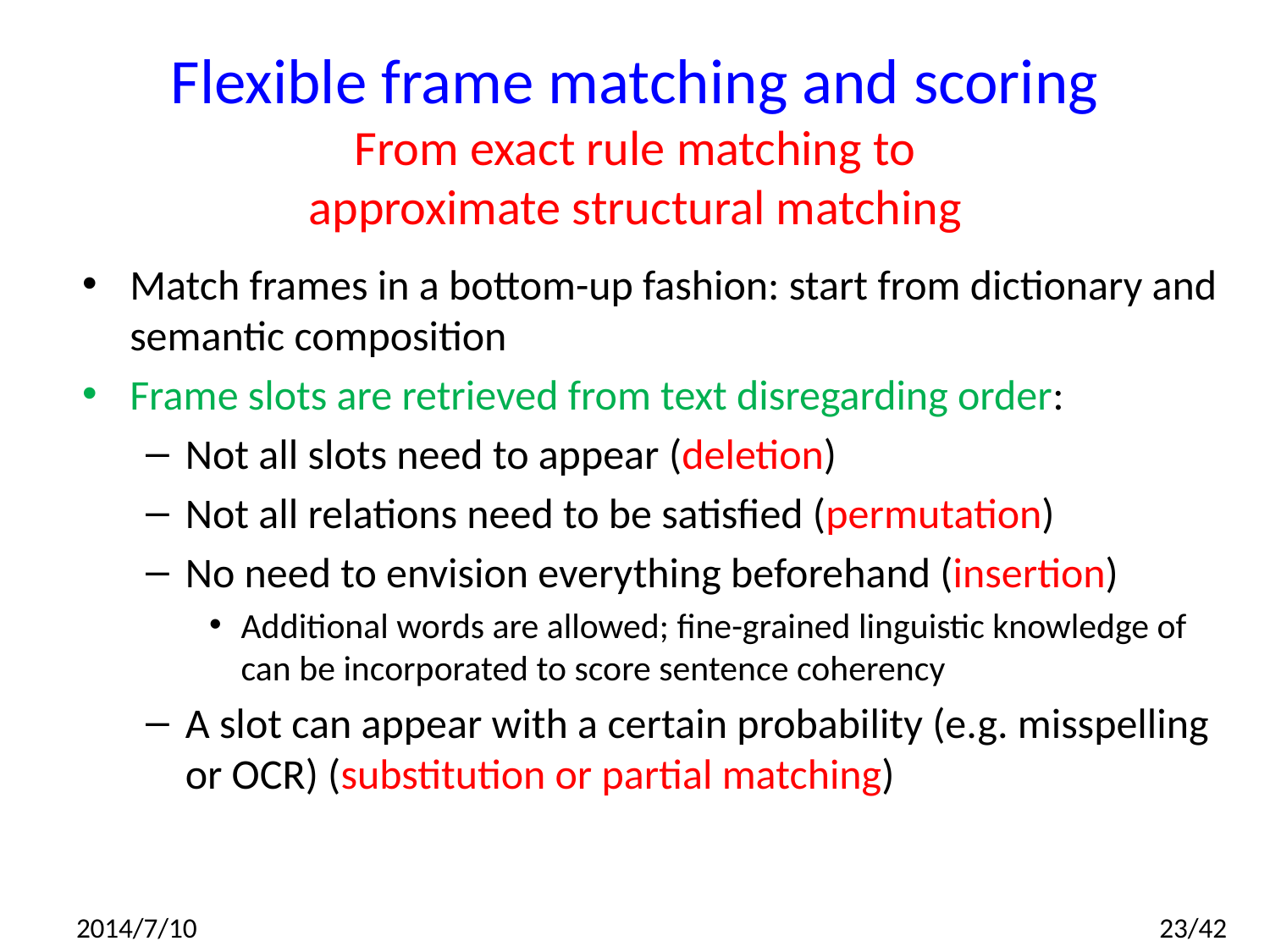

# Flexible frame matching and scoring From exact rule matching to approximate structural matching
Match frames in a bottom-up fashion: start from dictionary and semantic composition
Frame slots are retrieved from text disregarding order:
Not all slots need to appear (deletion)
Not all relations need to be satisfied (permutation)
No need to envision everything beforehand (insertion)
Additional words are allowed; fine-grained linguistic knowledge of can be incorporated to score sentence coherency
A slot can appear with a certain probability (e.g. misspelling or OCR) (substitution or partial matching)

2014/7/10
23/42